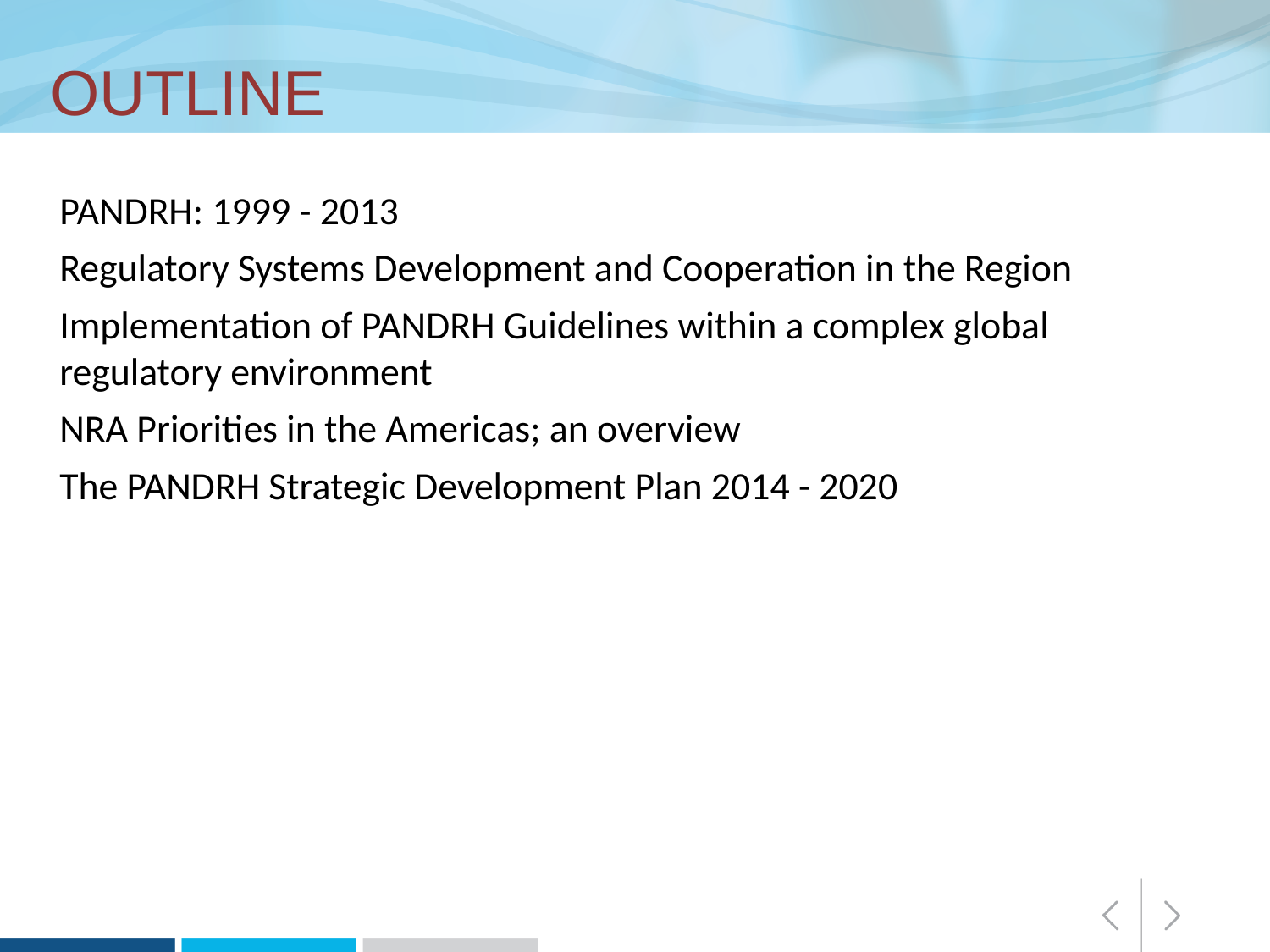

Outline
PANDRH: 1999 - 2013
Regulatory Systems Development and Cooperation in the Region
Implementation of PANDRH Guidelines within a complex global regulatory environment
NRA Priorities in the Americas; an overview
The PANDRH Strategic Development Plan 2014 - 2020